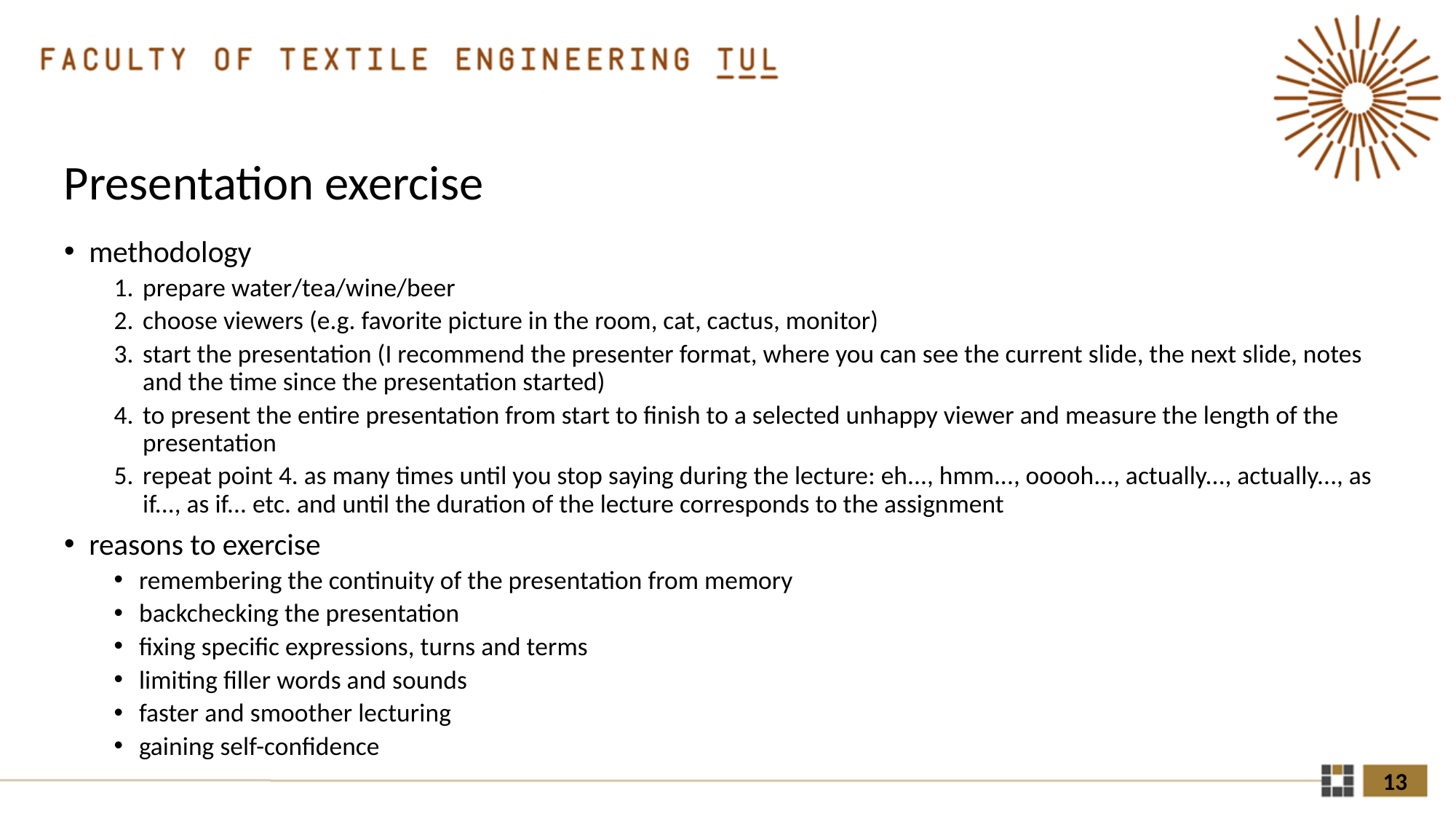

# Presentation exercise
methodology
prepare water/tea/wine/beer
choose viewers (e.g. favorite picture in the room, cat, cactus, monitor)
start the presentation (I recommend the presenter format, where you can see the current slide, the next slide, notes and the time since the presentation started)
to present the entire presentation from start to finish to a selected unhappy viewer and measure the length of the presentation
repeat point 4. as many times until you stop saying during the lecture: eh..., hmm..., ooooh..., actually..., actually..., as if..., as if... etc. and until the duration of the lecture corresponds to the assignment
reasons to exercise
remembering the continuity of the presentation from memory
backchecking the presentation
fixing specific expressions, turns and terms
limiting filler words and sounds
faster and smoother lecturing
gaining self-confidence
13